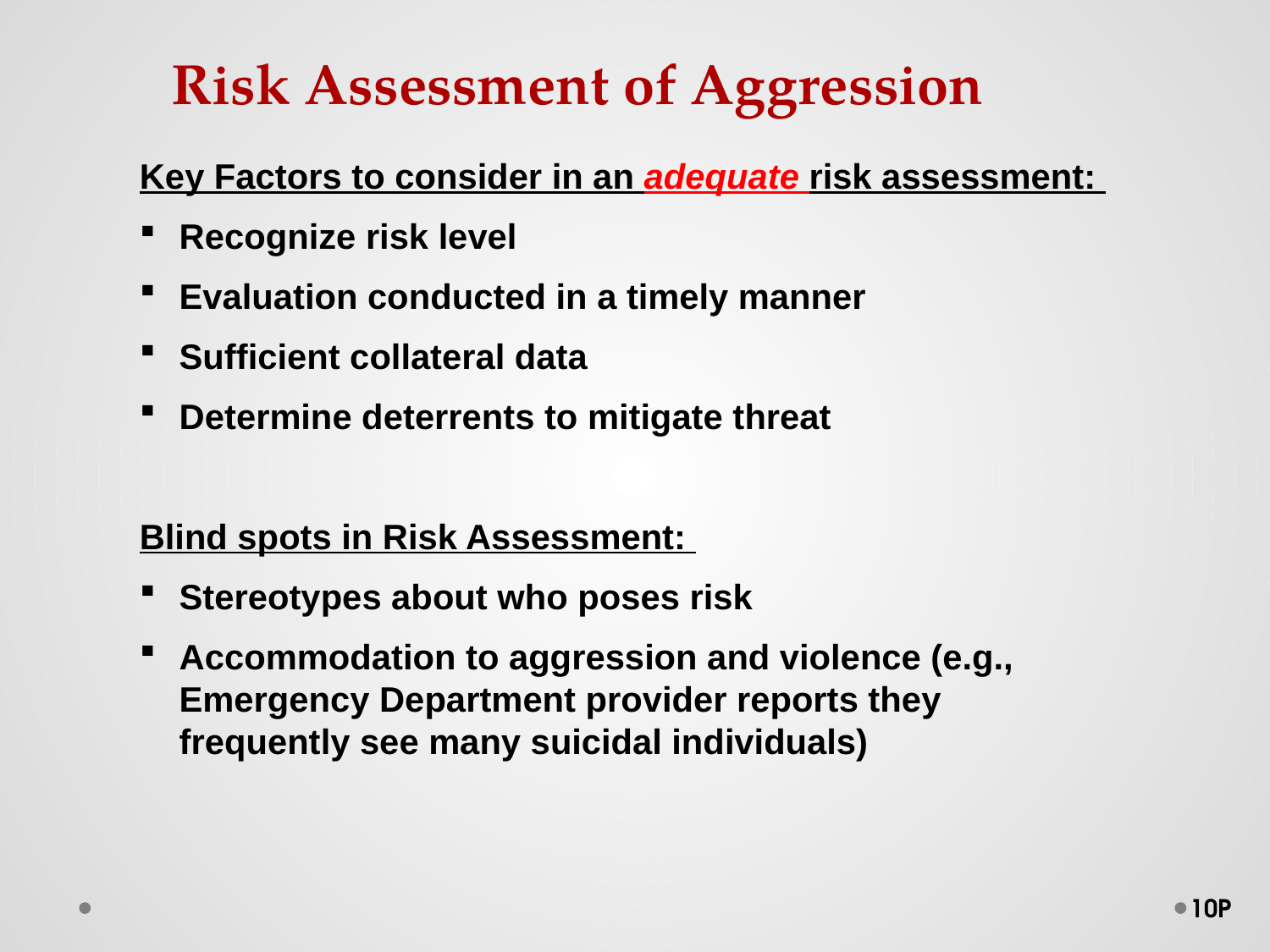

Risk Assessment of Aggression
Key Factors to consider in an adequate risk assessment:
Recognize risk level
Evaluation conducted in a timely manner
Sufficient collateral data
Determine deterrents to mitigate threat

Blind spots in Risk Assessment:
Stereotypes about who poses risk
Accommodation to aggression and violence (e.g., Emergency Department provider reports they frequently see many suicidal individuals)
10P